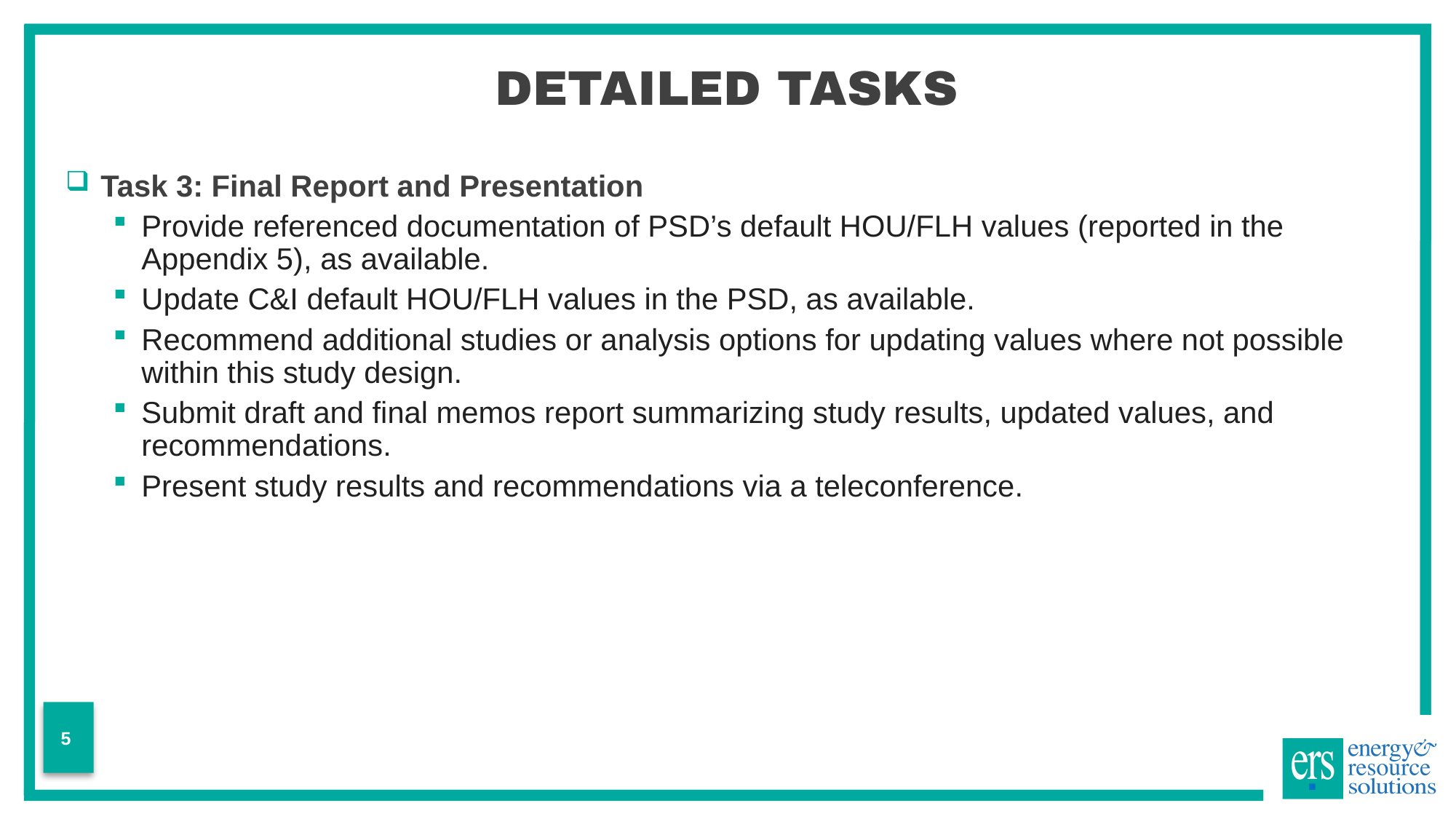

# Detailed Tasks
 Task 3: Final Report and Presentation
Provide referenced documentation of PSD’s default HOU/FLH values (reported in the Appendix 5), as available.
Update C&I default HOU/FLH values in the PSD, as available.
Recommend additional studies or analysis options for updating values where not possible within this study design.
Submit draft and final memos report summarizing study results, updated values, and recommendations.
Present study results and recommendations via a teleconference.

5